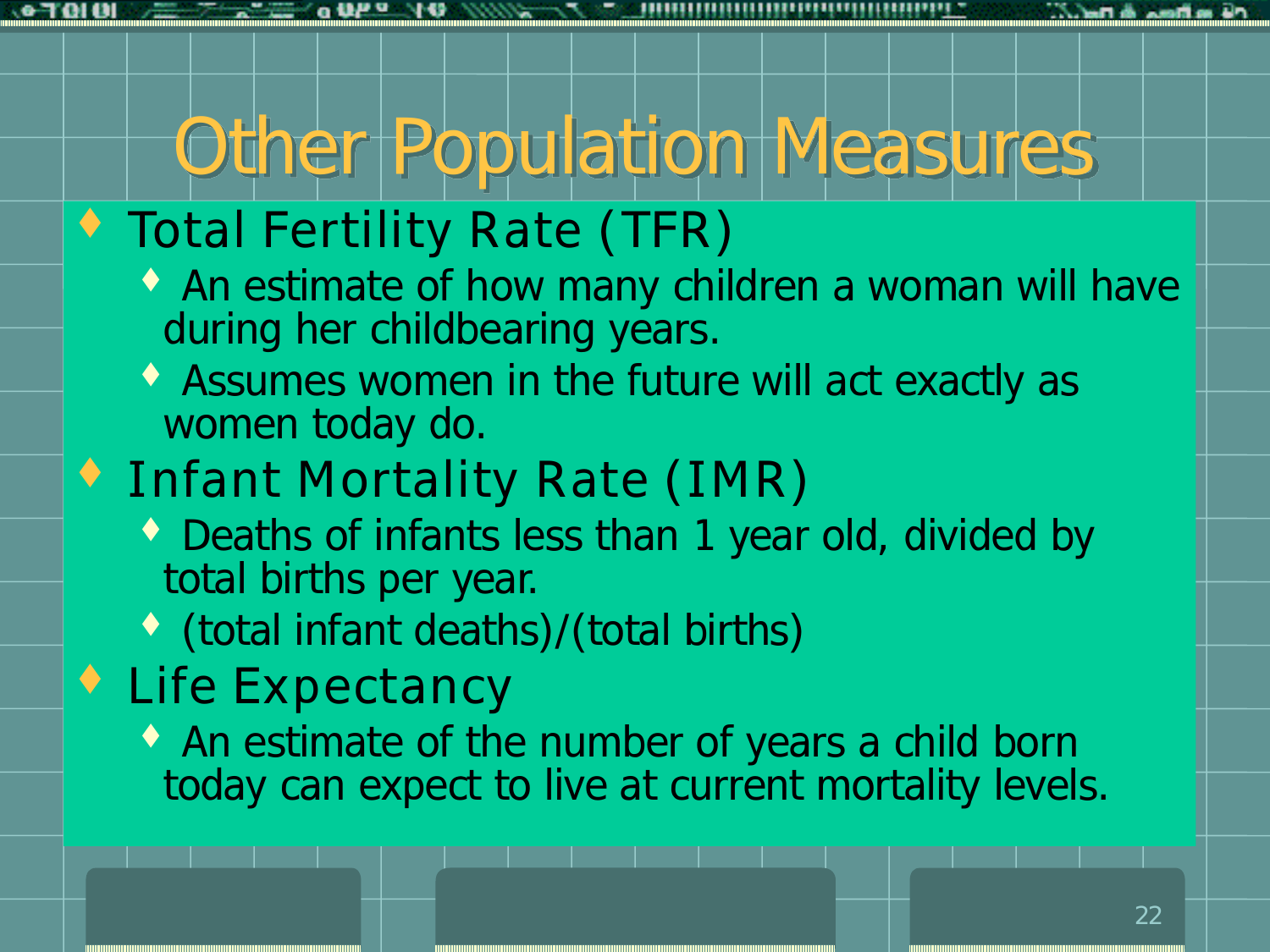

# Other Population Measures
 Total Fertility Rate (TFR)
 An estimate of how many children a woman will have during her childbearing years.
 Assumes women in the future will act exactly as women today do.
 Infant Mortality Rate (IMR)
 Deaths of infants less than 1 year old, divided by total births per year.
 (total infant deaths)/(total births)
 Life Expectancy
 An estimate of the number of years a child born today can expect to live at current mortality levels.
22